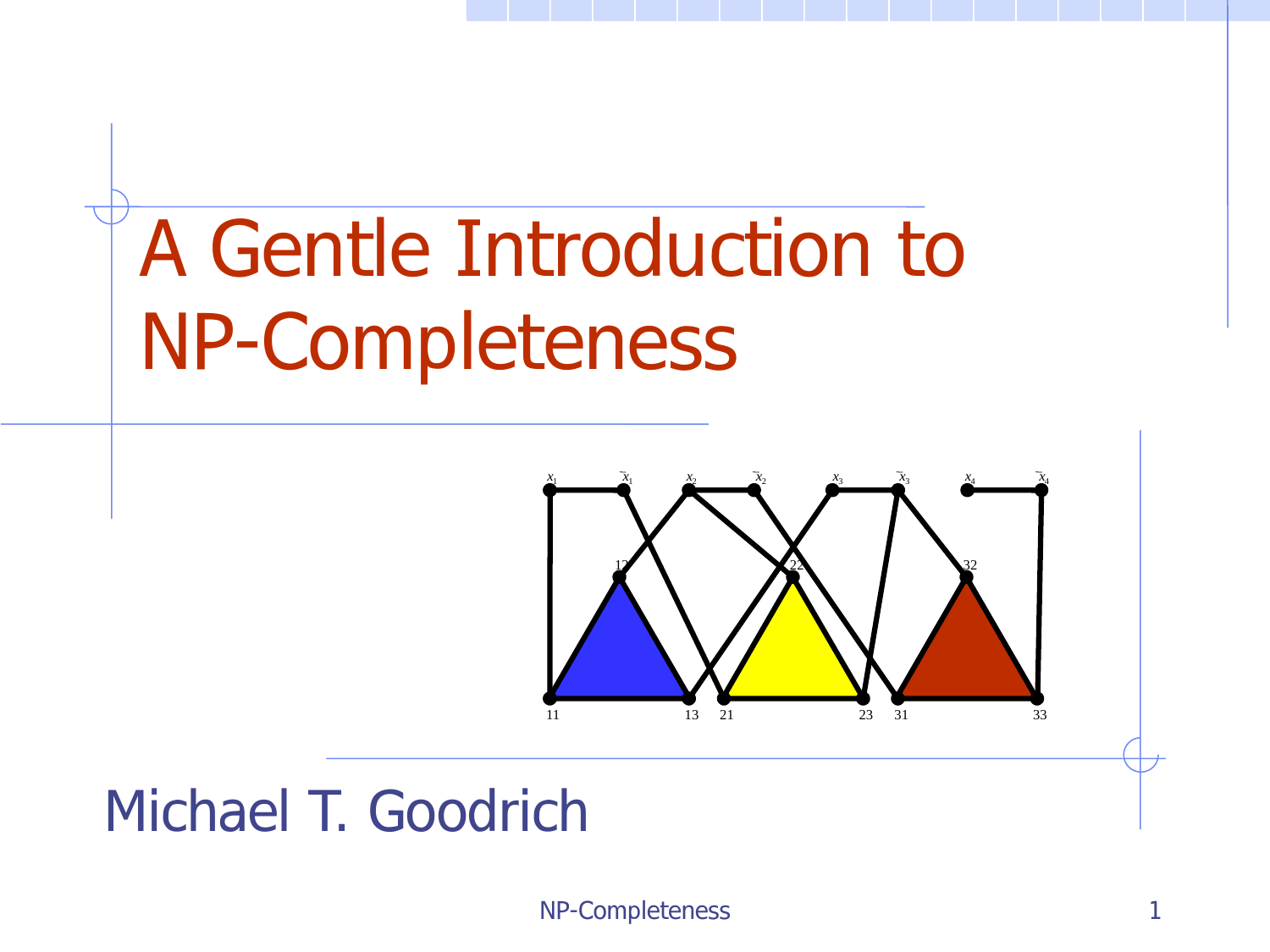

# A Gentle Introduction to NP-Completeness
x
x
x
x
x
x
x
x

1
1
2
2
3
3
4
4

12
22
32

11
13
21
23
31
33
Michael T. Goodrich
NP-Completeness
1